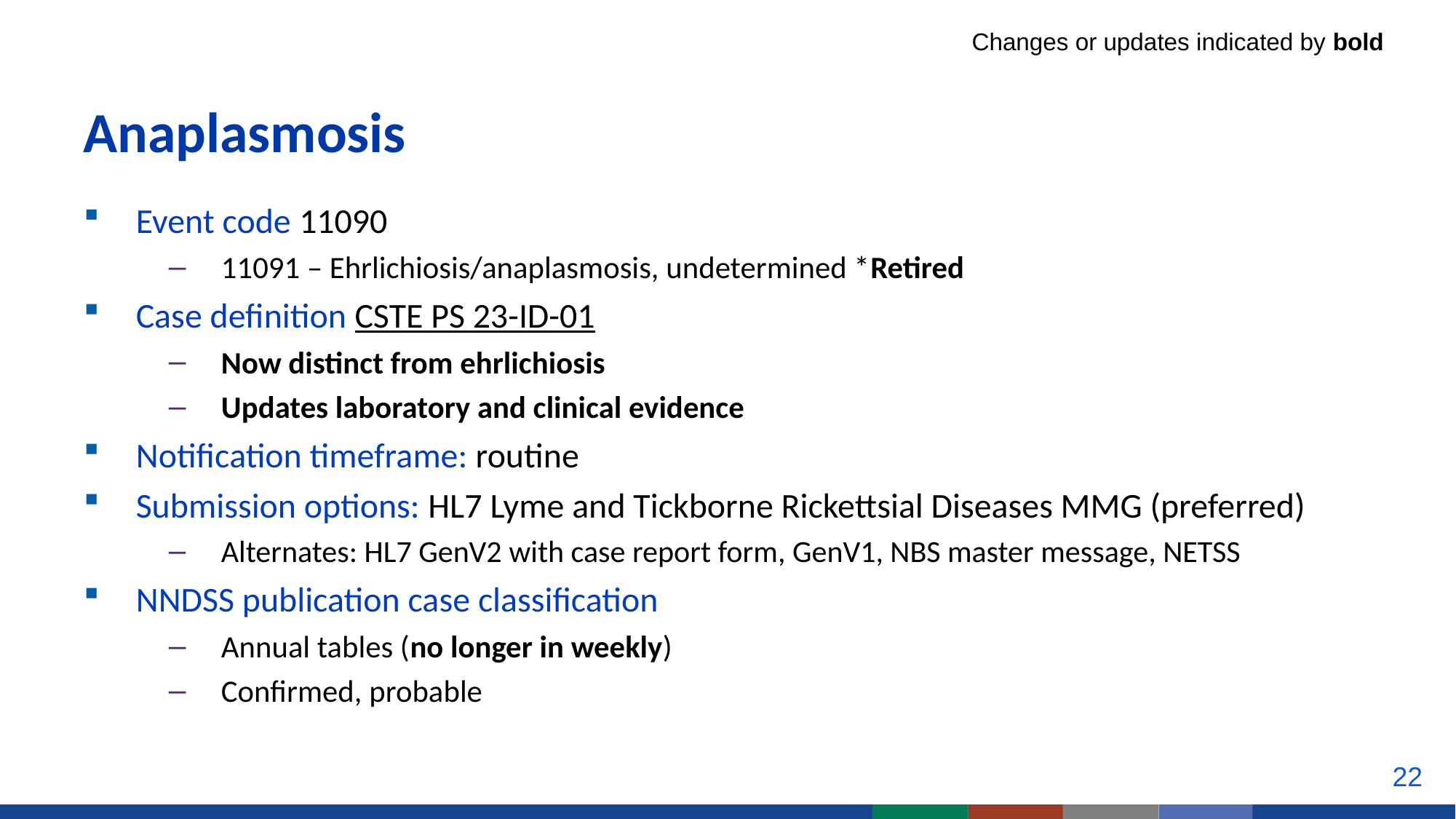

Changes or updates indicated by bold
# Anaplasmosis
Event code 11090
11091 – Ehrlichiosis/anaplasmosis, undetermined *Retired
Case definition CSTE PS 23-ID-01
Now distinct from ehrlichiosis
Updates laboratory and clinical evidence
Notification timeframe: routine
Submission options: HL7 Lyme and Tickborne Rickettsial Diseases MMG (preferred)
Alternates: HL7 GenV2 with case report form, GenV1, NBS master message, NETSS
NNDSS publication case classification
Annual tables (no longer in weekly)
Confirmed, probable
22